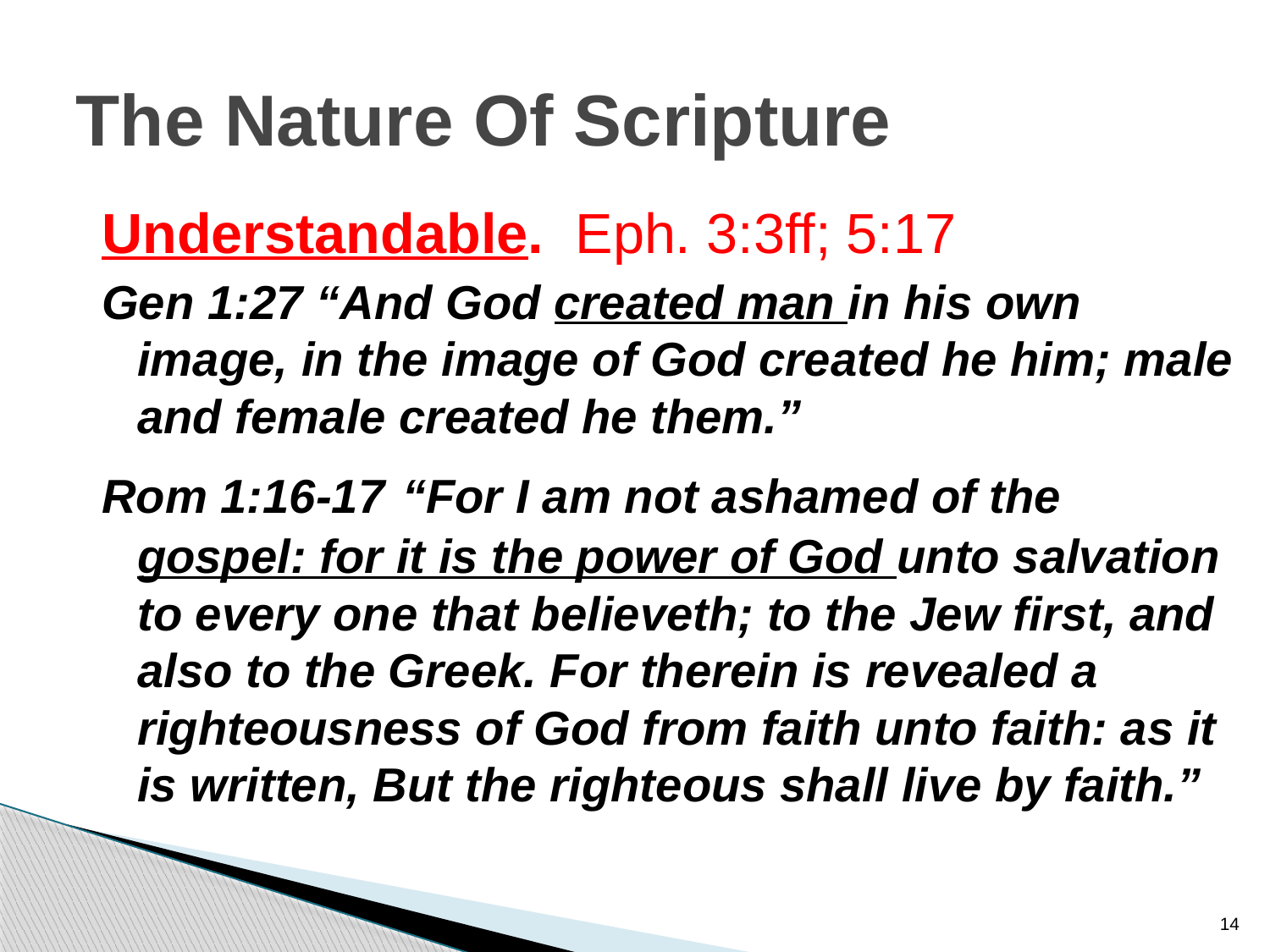

# The Nature Of Scripture
Understandable.  Eph. 3:3ff; 5:17
Gen 1:27 “And God created man in his own image, in the image of God created he him; male and female created he them.”
Rom 1:16-17 “For I am not ashamed of the gospel: for it is the power of God unto salvation to every one that believeth; to the Jew first, and also to the Greek. For therein is revealed a righteousness of God from faith unto faith: as it is written, But the righteous shall live by faith.”

14